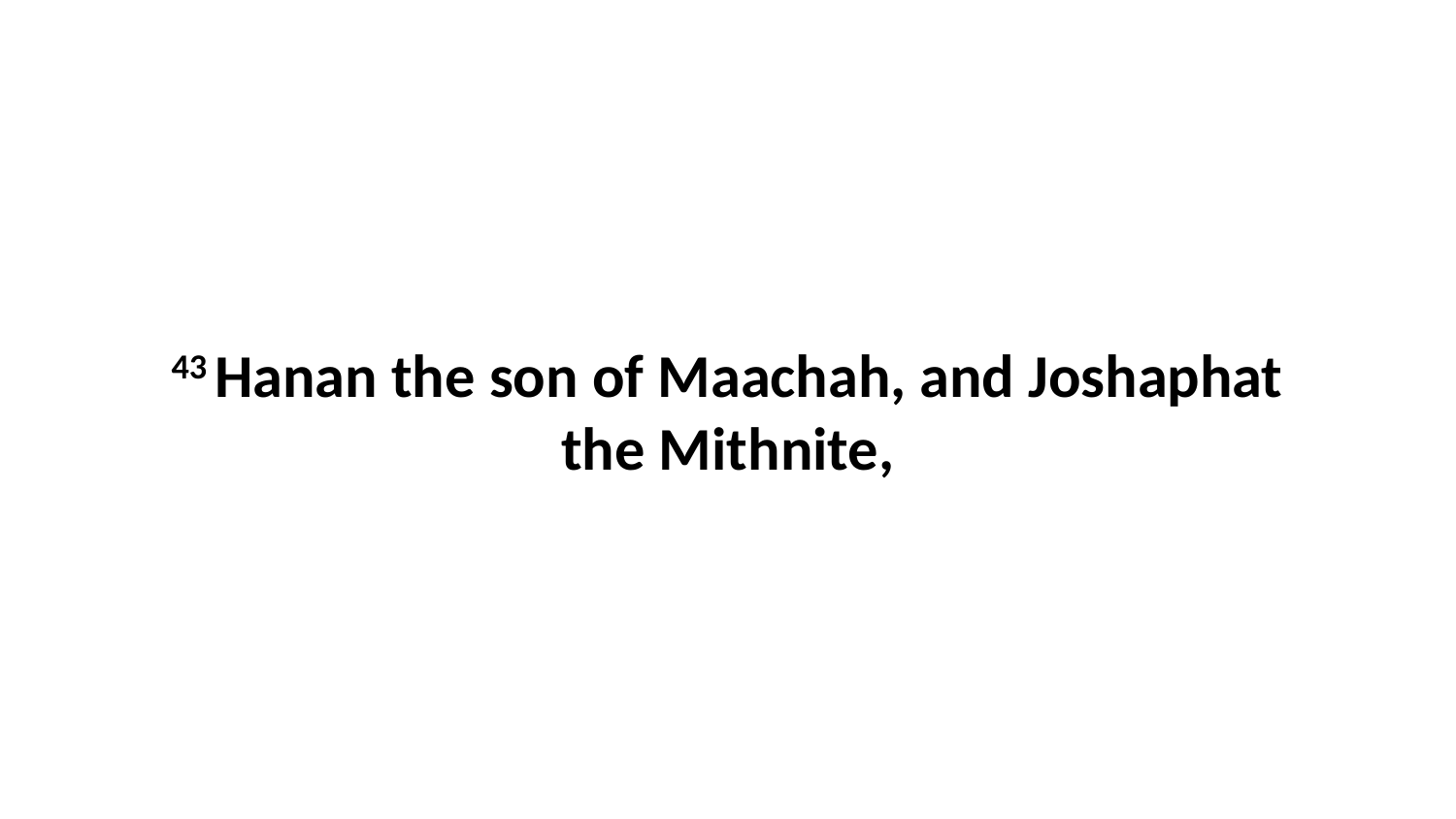

43 Hanan the son of Maachah, and Joshaphat the Mithnite,